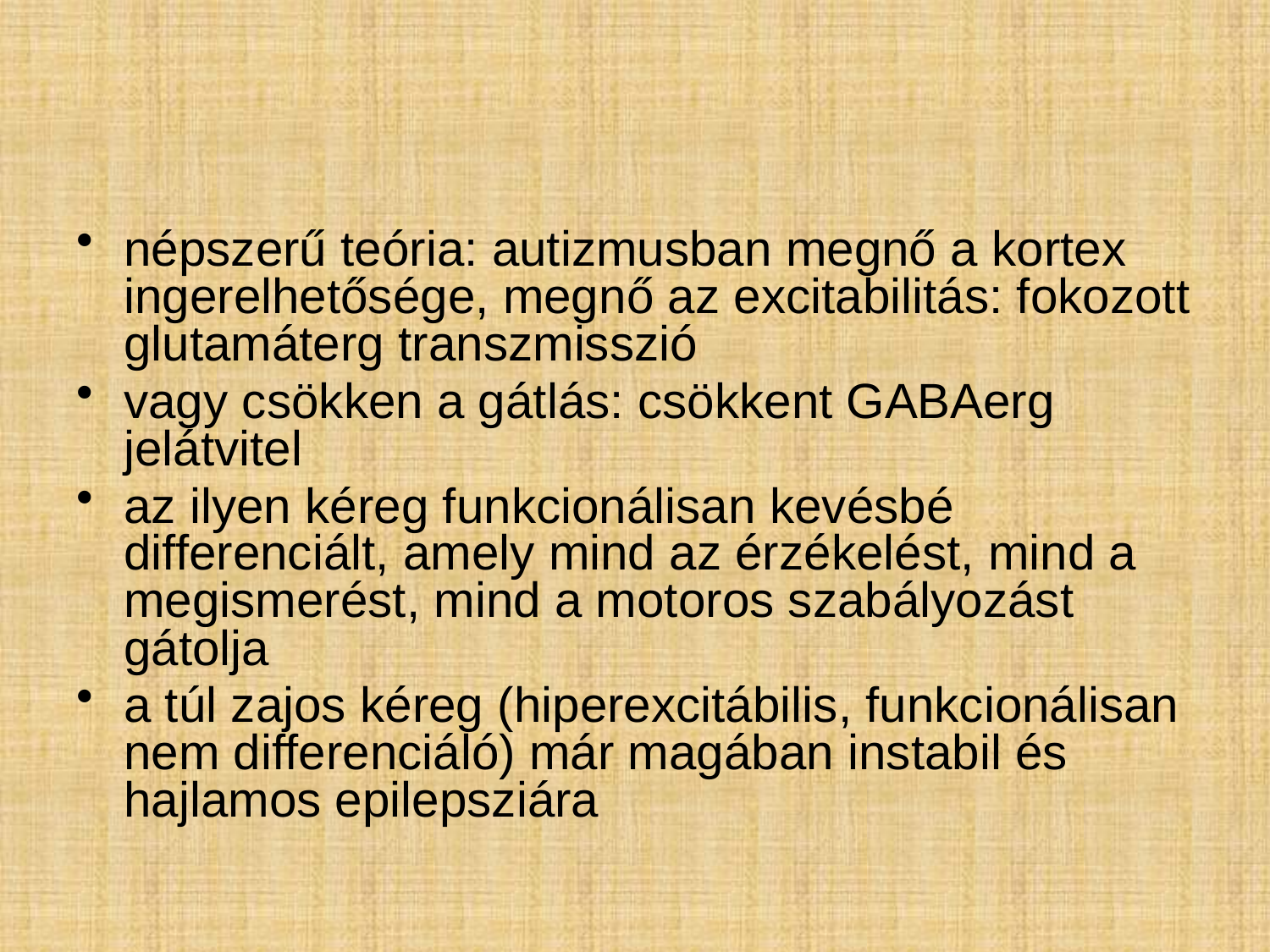

#
népszerű teória: autizmusban megnő a kortex ingerelhetősége, megnő az excitabilitás: fokozott glutamáterg transzmisszió
vagy csökken a gátlás: csökkent GABAerg jelátvitel
az ilyen kéreg funkcionálisan kevésbé differenciált, amely mind az érzékelést, mind a megismerést, mind a motoros szabályozást gátolja
a túl zajos kéreg (hiperexcitábilis, funkcionálisan nem differenciáló) már magában instabil és hajlamos epilepsziára